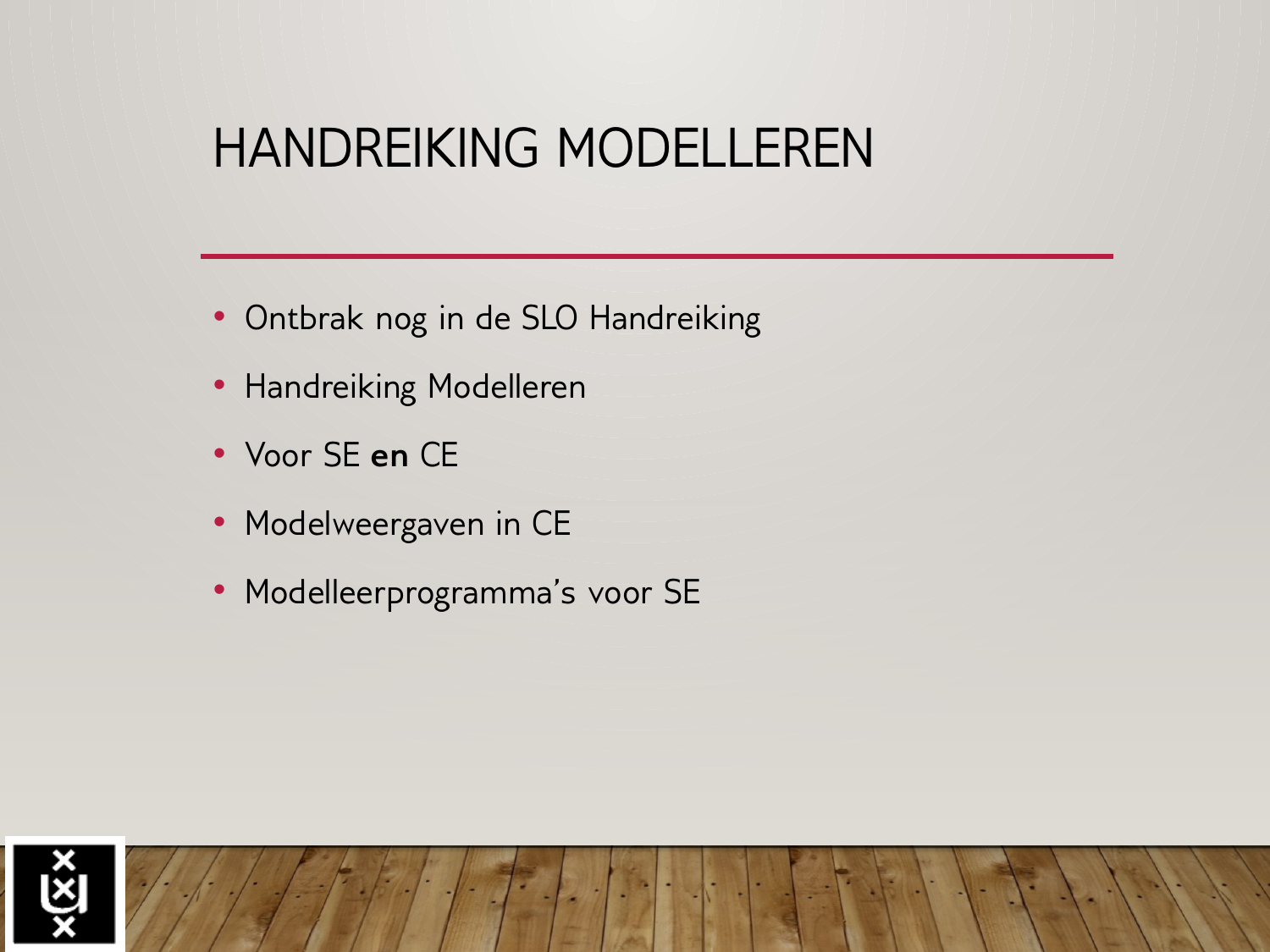

# Handreiking Modelleren
Ontbrak nog in de SLO Handreiking
Handreiking Modelleren
Voor SE en CE
Modelweergaven in CE
Modelleerprogramma’s voor SE